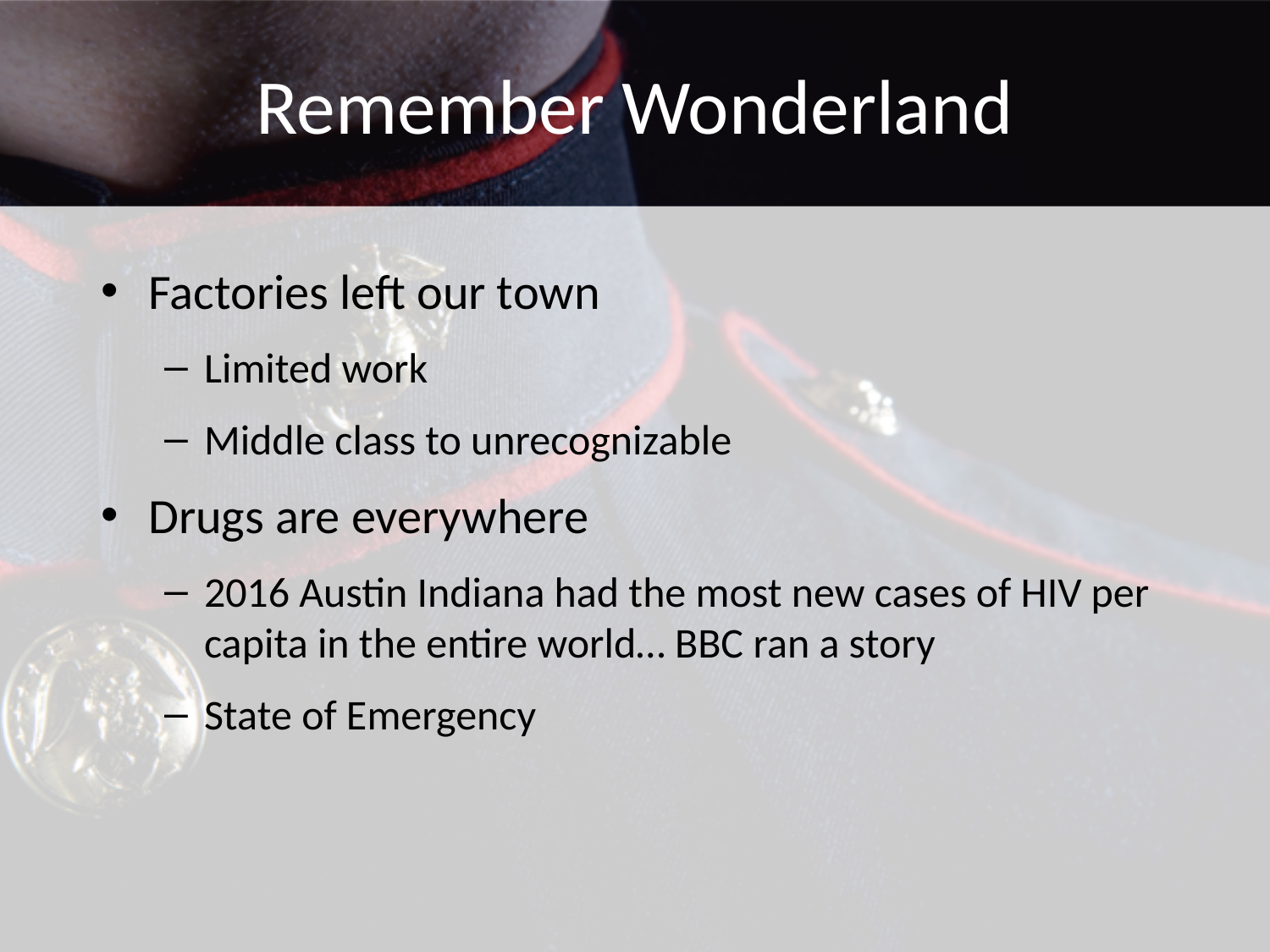

# Remember Wonderland
Factories left our town
Limited work
Middle class to unrecognizable
Drugs are everywhere
2016 Austin Indiana had the most new cases of HIV per capita in the entire world… BBC ran a story
State of Emergency